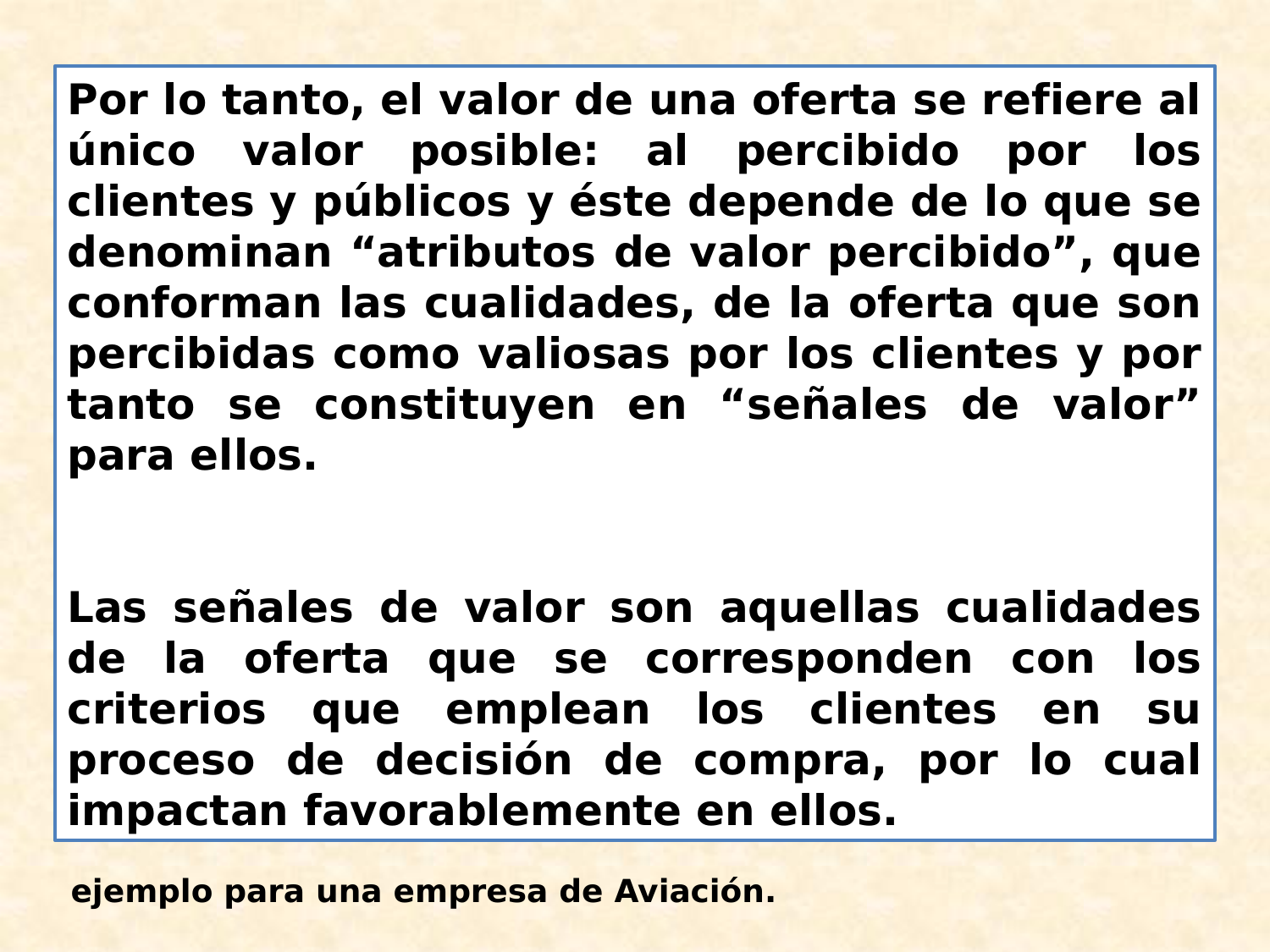

#
Por lo tanto, el valor de una oferta se refiere al único valor posible: al percibido por los clientes y públicos y éste depende de lo que se denominan “atributos de valor percibido”, que conforman las cualidades, de la oferta que son percibidas como valiosas por los clientes y por tanto se constituyen en “señales de valor” para ellos.

Las señales de valor son aquellas cualidades de la oferta que se corresponden con los criterios que emplean los clientes en su proceso de decisión de compra, por lo cual impactan favorablemente en ellos.
ejemplo para una empresa de Aviación.